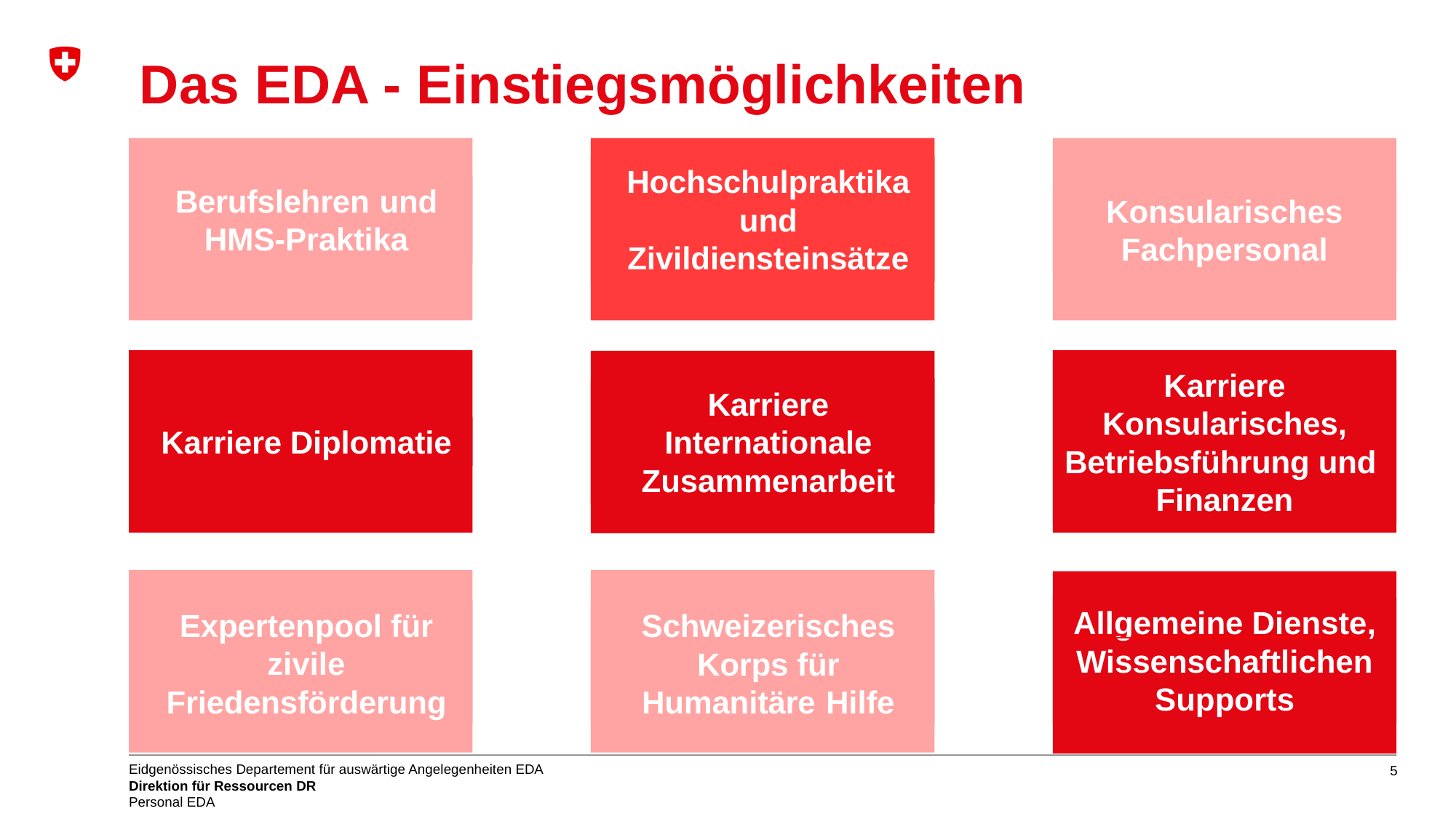

# Das EDA - Einstiegsmöglichkeiten

Hochschulpraktika und Zivildiensteinsätze
Berufslehren und HMS-Praktika
Konsularisches Fachpersonal

Karriere
Konsularisches, Betriebsführung und  Finanzen
Karriere Internationale Zusammenarbeit
Karriere Diplomatie

Allgemeine Dienste, Wissenschaftlichen Supports
Expertenpool für zivile Friedensförderung
Schweizerisches Korps für Humanitäre Hilfe